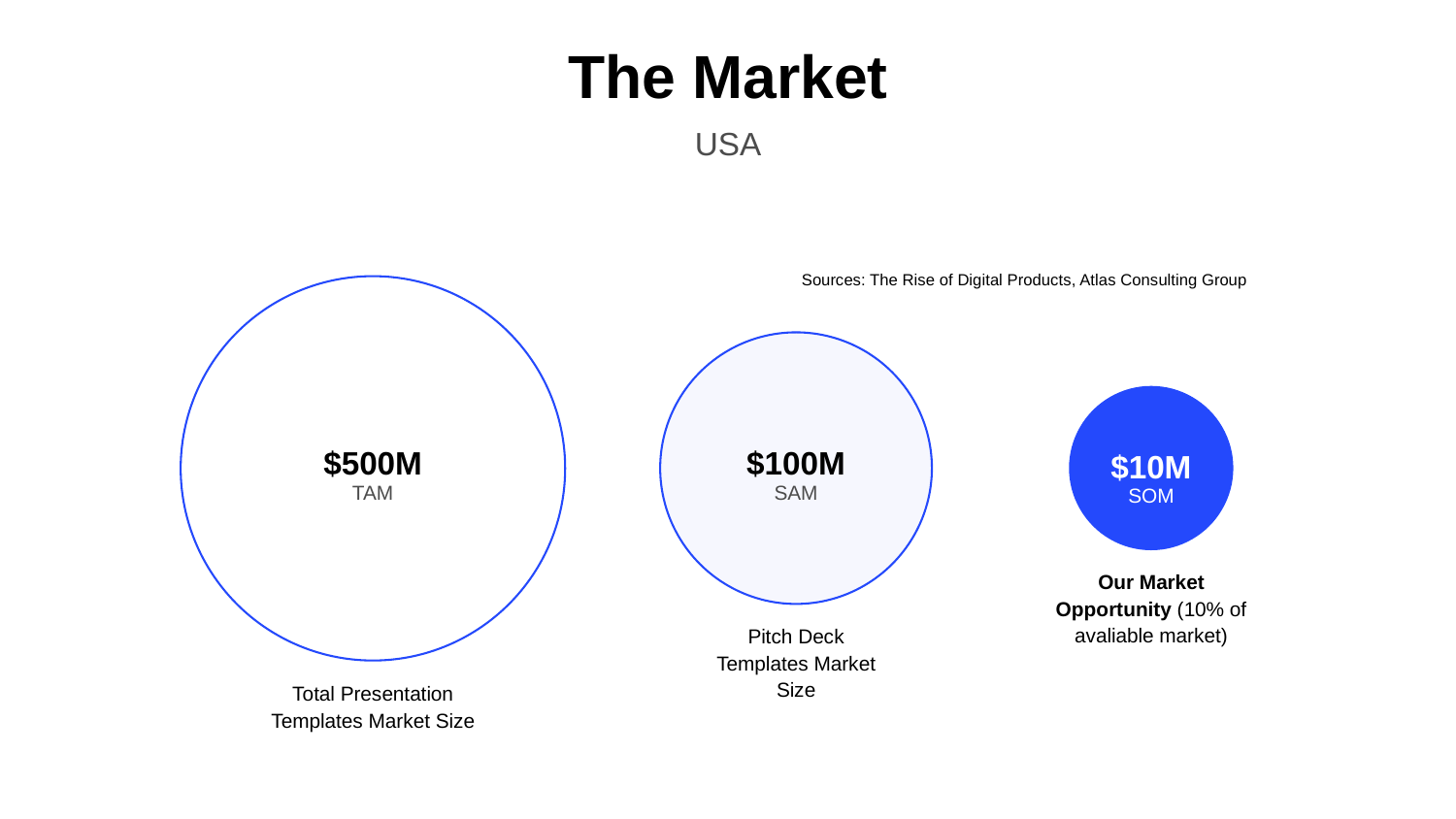

# The Market
USA
Sources: The Rise of Digital Products, Atlas Consulting Group

$500M
TAM
$100M
SAM
$10M
SOM
Our Market Opportunity (10% of avaliable market)
Pitch Deck Templates Market Size
Total Presentation Templates Market Size